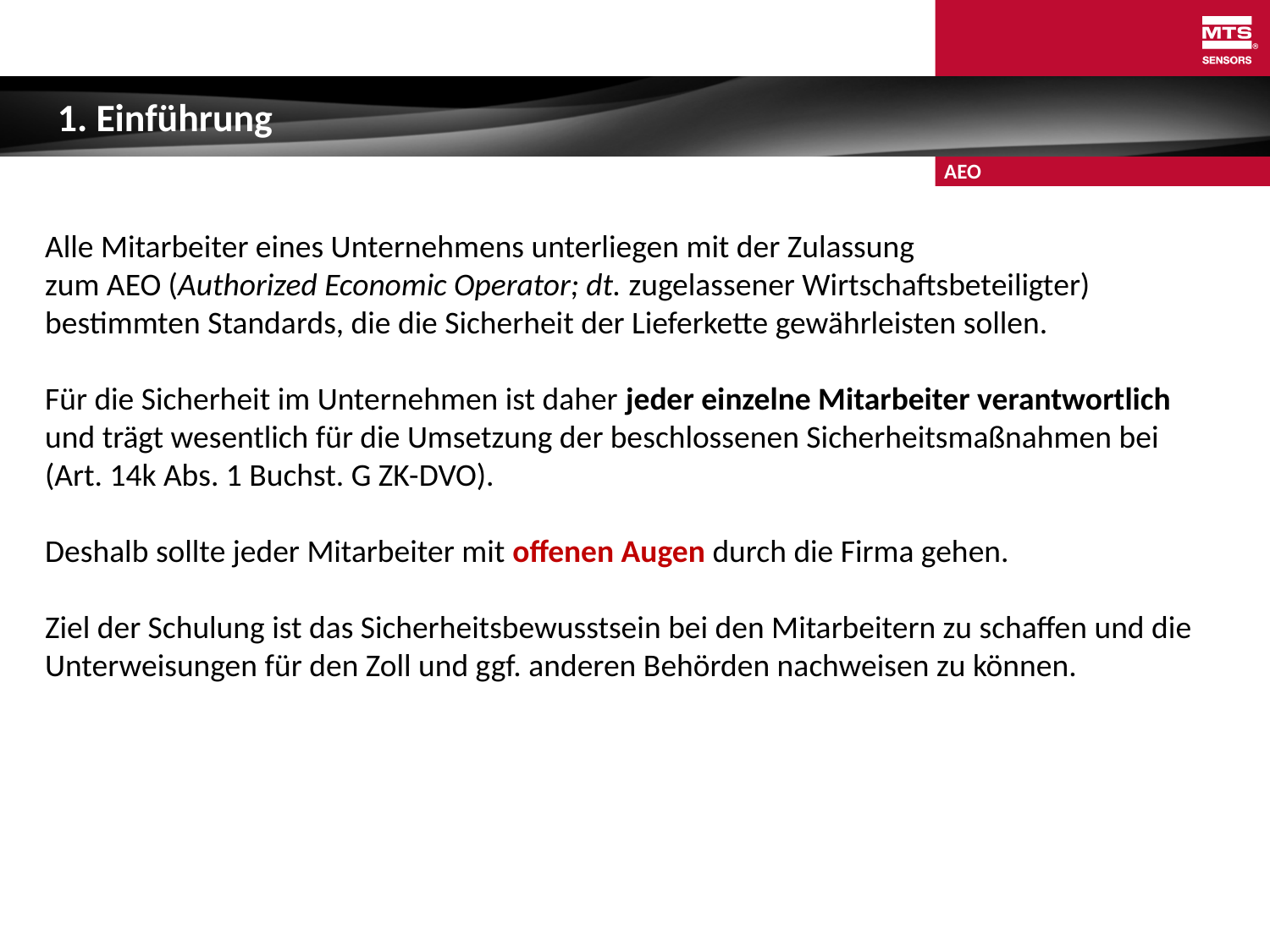

1. Einführung
AEO
Alle Mitarbeiter eines Unternehmens unterliegen mit der Zulassung
zum AEO (Authorized Economic Operator; dt. zugelassener Wirtschaftsbeteiligter) bestimmten Standards, die die Sicherheit der Lieferkette gewährleisten sollen.

Für die Sicherheit im Unternehmen ist daher jeder einzelne Mitarbeiter verantwortlich
und trägt wesentlich für die Umsetzung der beschlossenen Sicherheitsmaßnahmen bei (Art. 14k Abs. 1 Buchst. G ZK-DVO).

Deshalb sollte jeder Mitarbeiter mit offenen Augen durch die Firma gehen.

Ziel der Schulung ist das Sicherheitsbewusstsein bei den Mitarbeitern zu schaffen und die Unterweisungen für den Zoll und ggf. anderen Behörden nachweisen zu können.